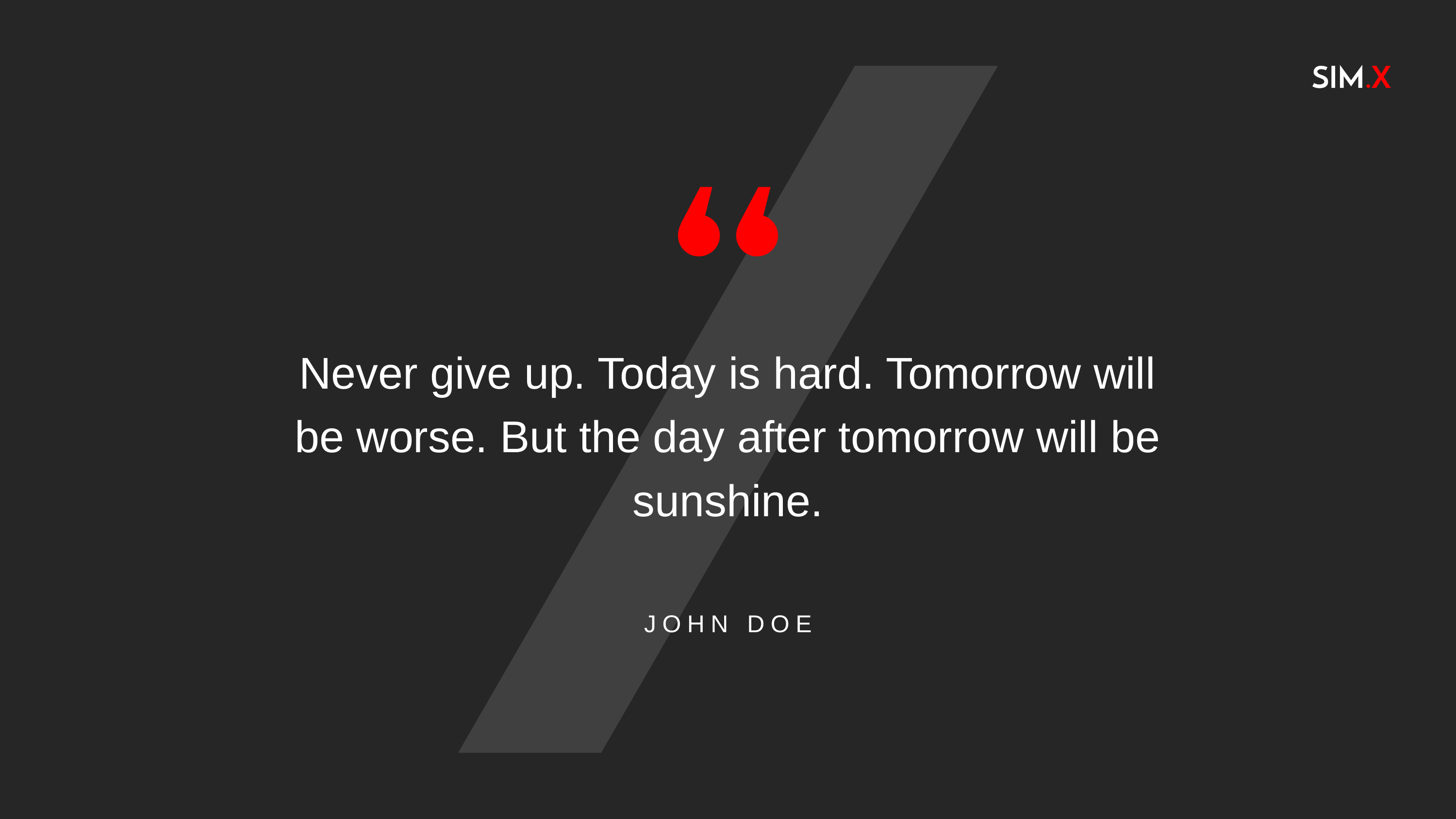

Never give up. Today is hard. Tomorrow will be worse. But the day after tomorrow will be sunshine.
JOHN DOE